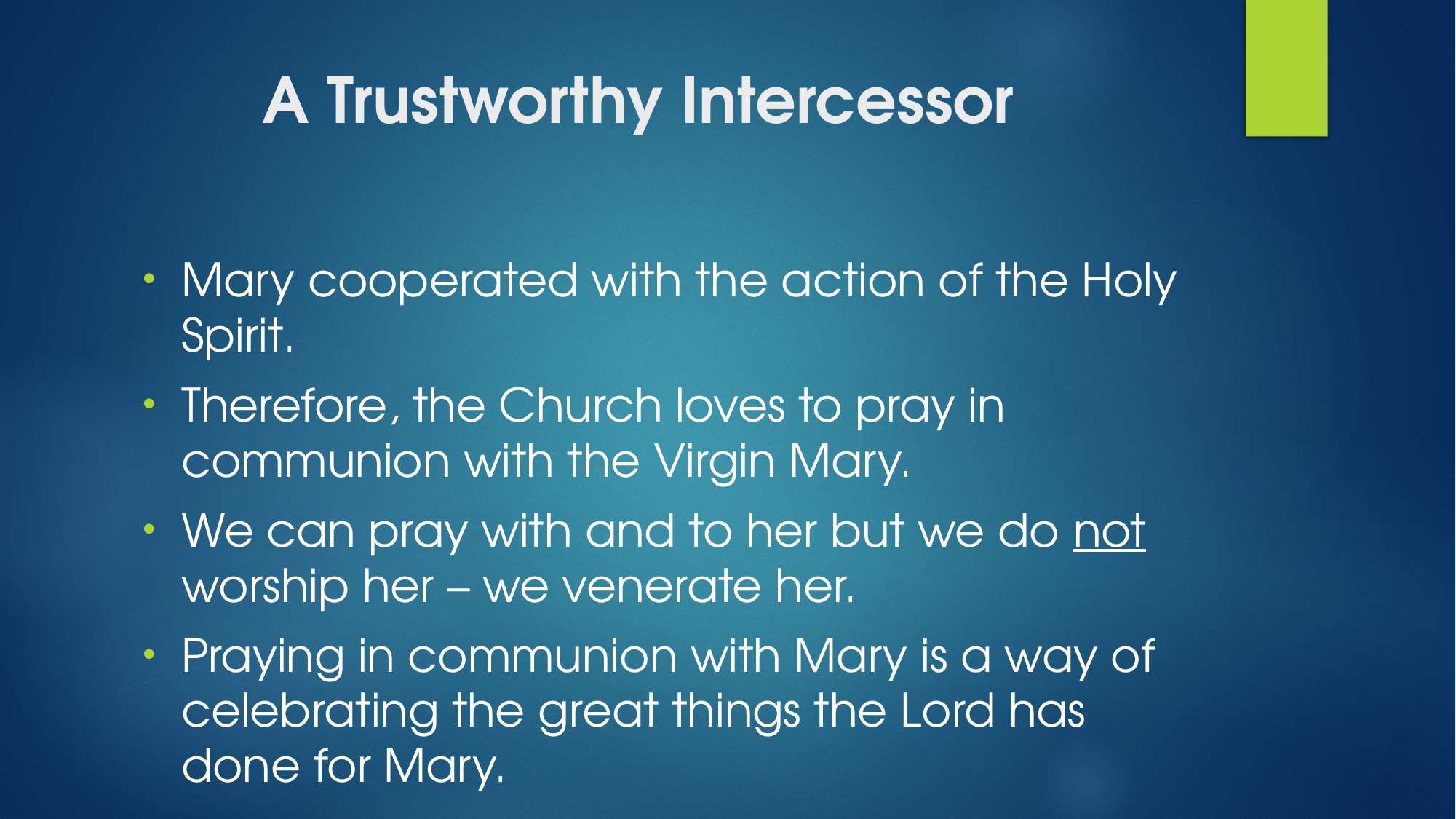

# A Trustworthy Intercessor
Mary cooperated with the action of the Holy Spirit.
Therefore, the Church loves to pray in communion with the Virgin Mary.
We can pray with and to her but we do not worship her – we venerate her.
Praying in communion with Mary is a way of celebrating the great things the Lord has done for Mary.